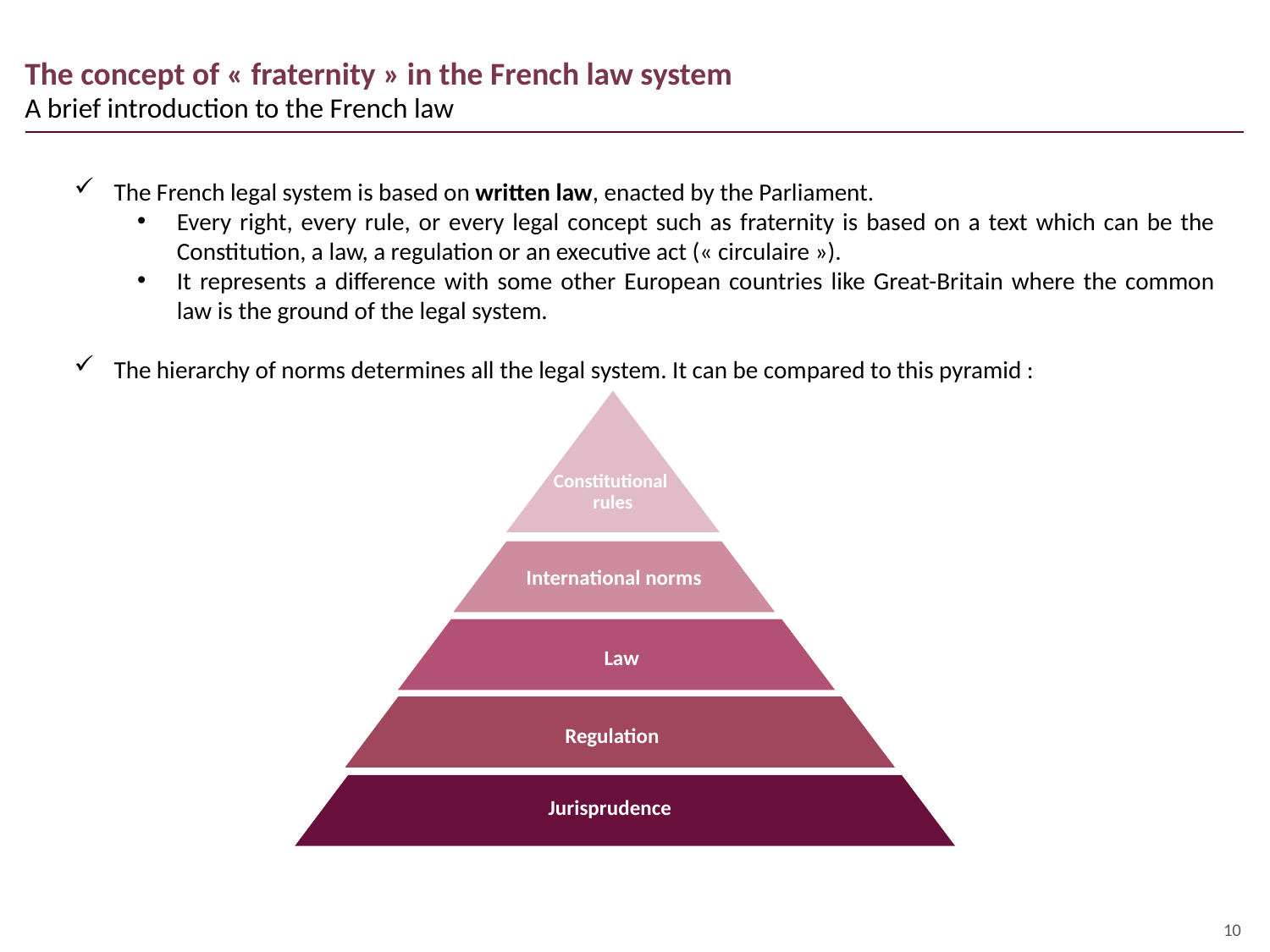

# The concept of « fraternity » in the French law system
A brief introduction to the French law
The French legal system is based on written law, enacted by the Parliament.
Every right, every rule, or every legal concept such as fraternity is based on a text which can be the Constitution, a law, a regulation or an executive act (« circulaire »).
It represents a difference with some other European countries like Great-Britain where the common law is the ground of the legal system.

The hierarchy of norms determines all the legal system. It can be compared to this pyramid :

Constitutional
rules

International norms

Law

Regulation

Jurisprudence